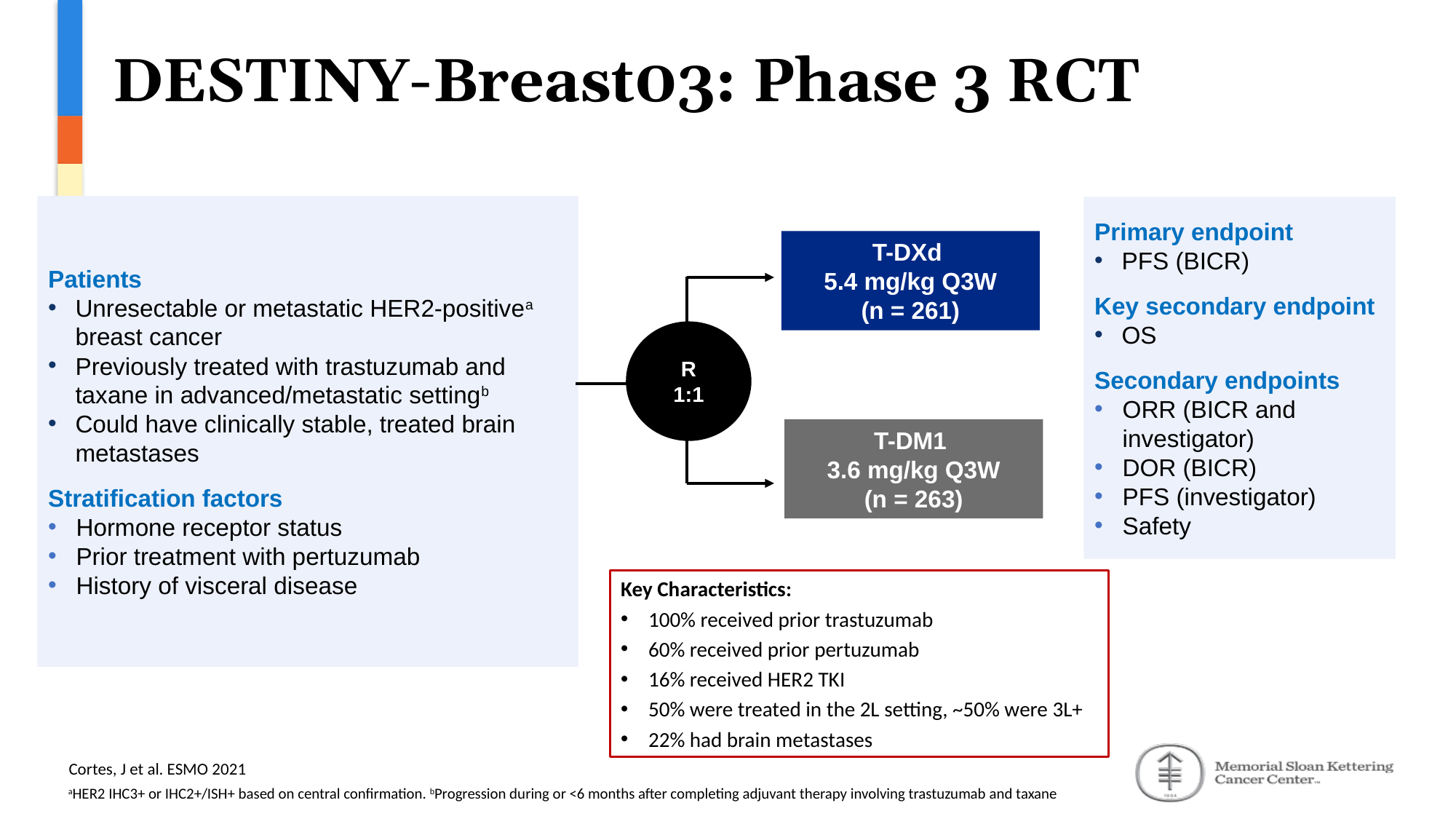

# DESTINY-Breast03: Phase 3 RCT
Patients
Unresectable or metastatic HER2-positivea breast cancer
Previously treated with trastuzumab and taxane in advanced/metastatic settingb
Could have clinically stable, treated brain metastases
Stratification factors
Hormone receptor status
Prior treatment with pertuzumab
History of visceral disease
Primary endpoint
PFS (BICR)
Key secondary endpoint
OS
Secondary endpoints
ORR (BICR and investigator)
DOR (BICR)
PFS (investigator)
Safety
T-DXd
5.4 mg/kg Q3W
(n = 261)
R
1:1
T-DM1
3.6 mg/kg Q3W
(n = 263)
Key Characteristics:
100% received prior trastuzumab
60% received prior pertuzumab
16% received HER2 TKI
50% were treated in the 2L setting, ~50% were 3L+
22% had brain metastases
Cortes, J et al. ESMO 2021
aHER2 IHC3+ or IHC2+/ISH+ based on central confirmation. bProgression during or <6 months after completing adjuvant therapy involving trastuzumab and taxane